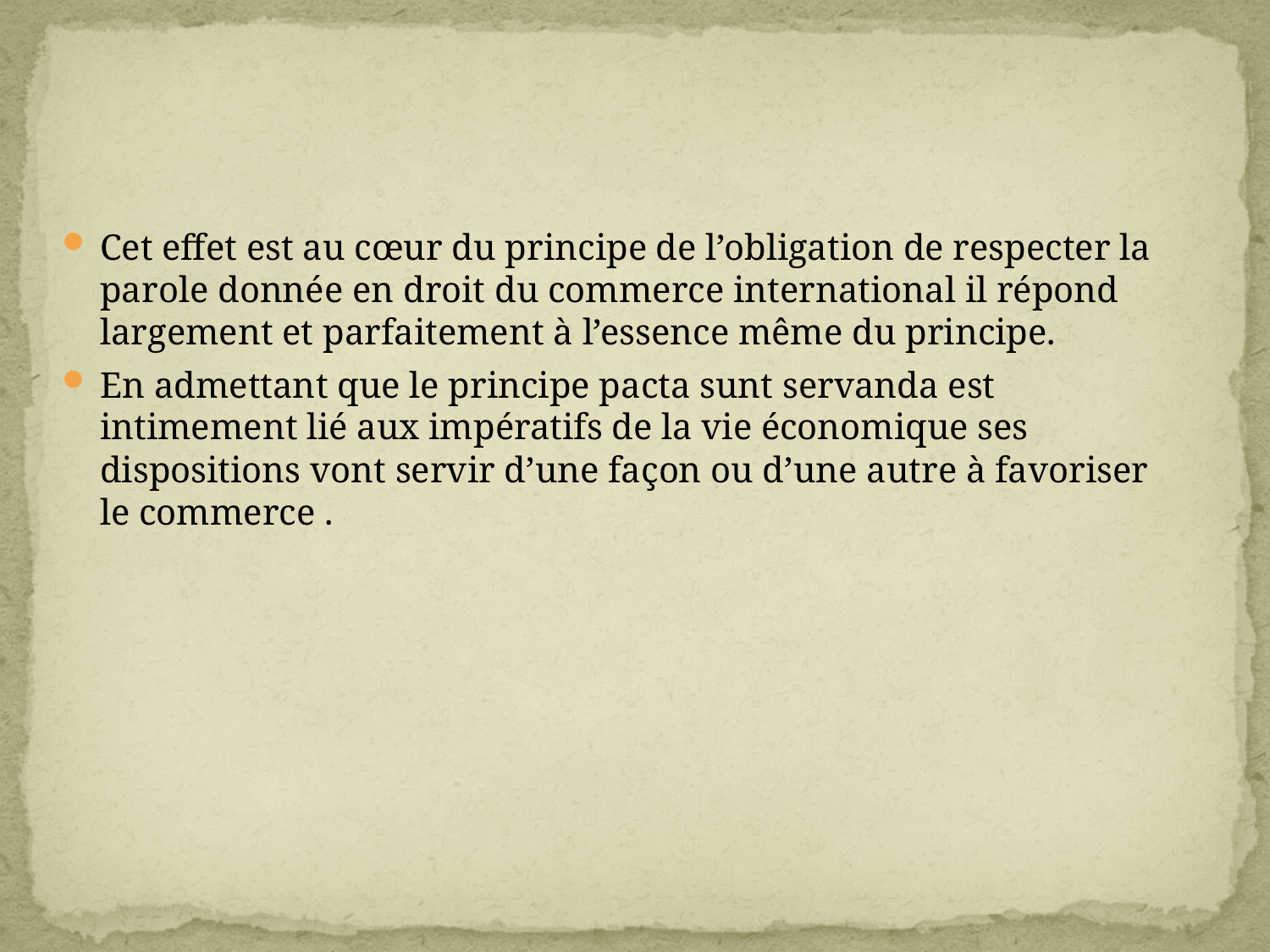

Cet effet est au cœur du principe de l’obligation de respecter la parole donnée en droit du commerce international il répond largement et parfaitement à l’essence même du principe.
En admettant que le principe pacta sunt servanda est intimement lié aux impératifs de la vie économique ses dispositions vont servir d’une façon ou d’une autre à favoriser le commerce .